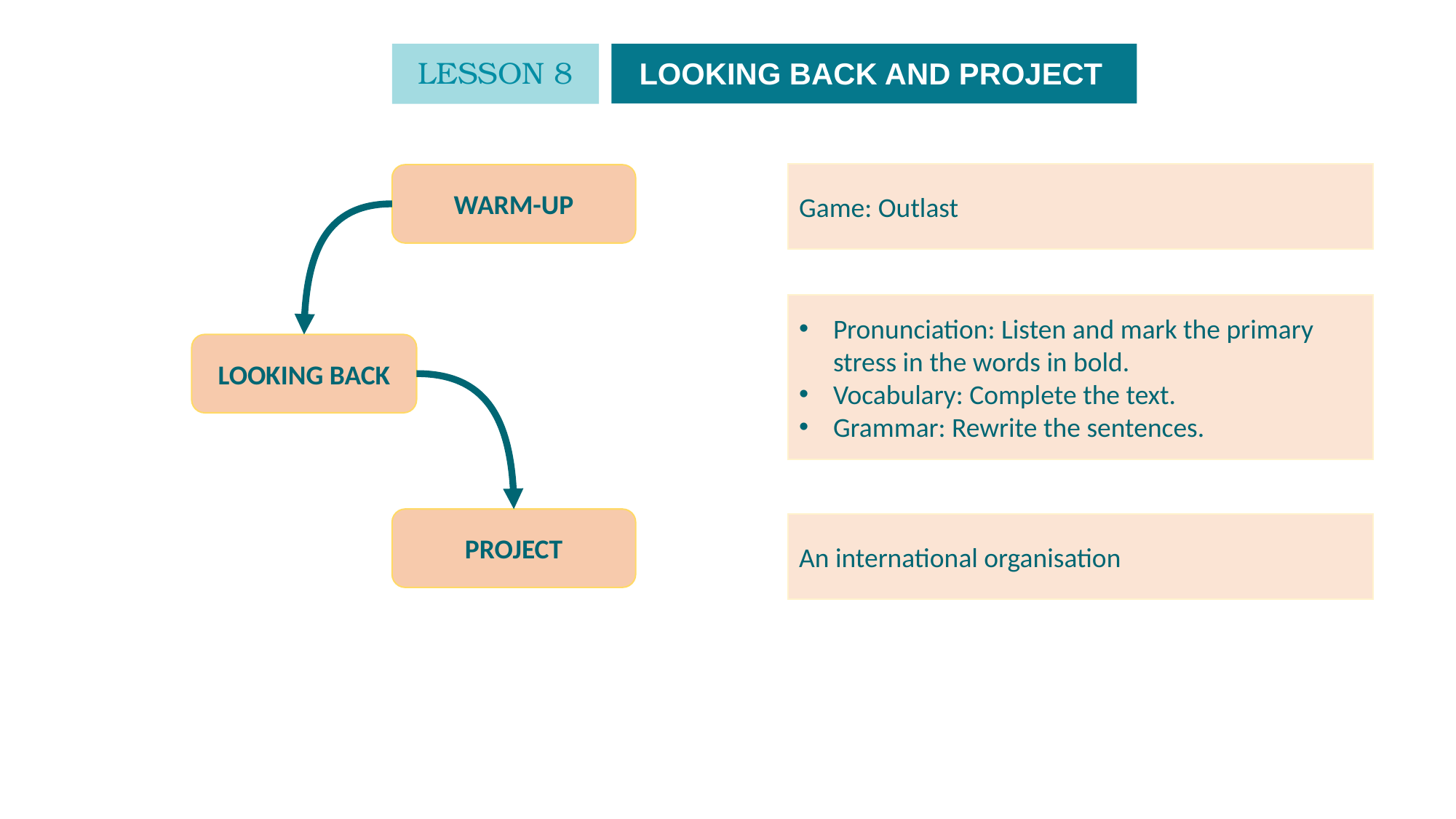

LESSON 8
LOOKING BACK AND PROJECT
Game: Outlast
WARM-UP
Pronunciation: Listen and mark the primary stress in the words in bold.
Vocabulary: Complete the text.
Grammar: Rewrite the sentences.
LOOKING BACK
PROJECT
An international organisation